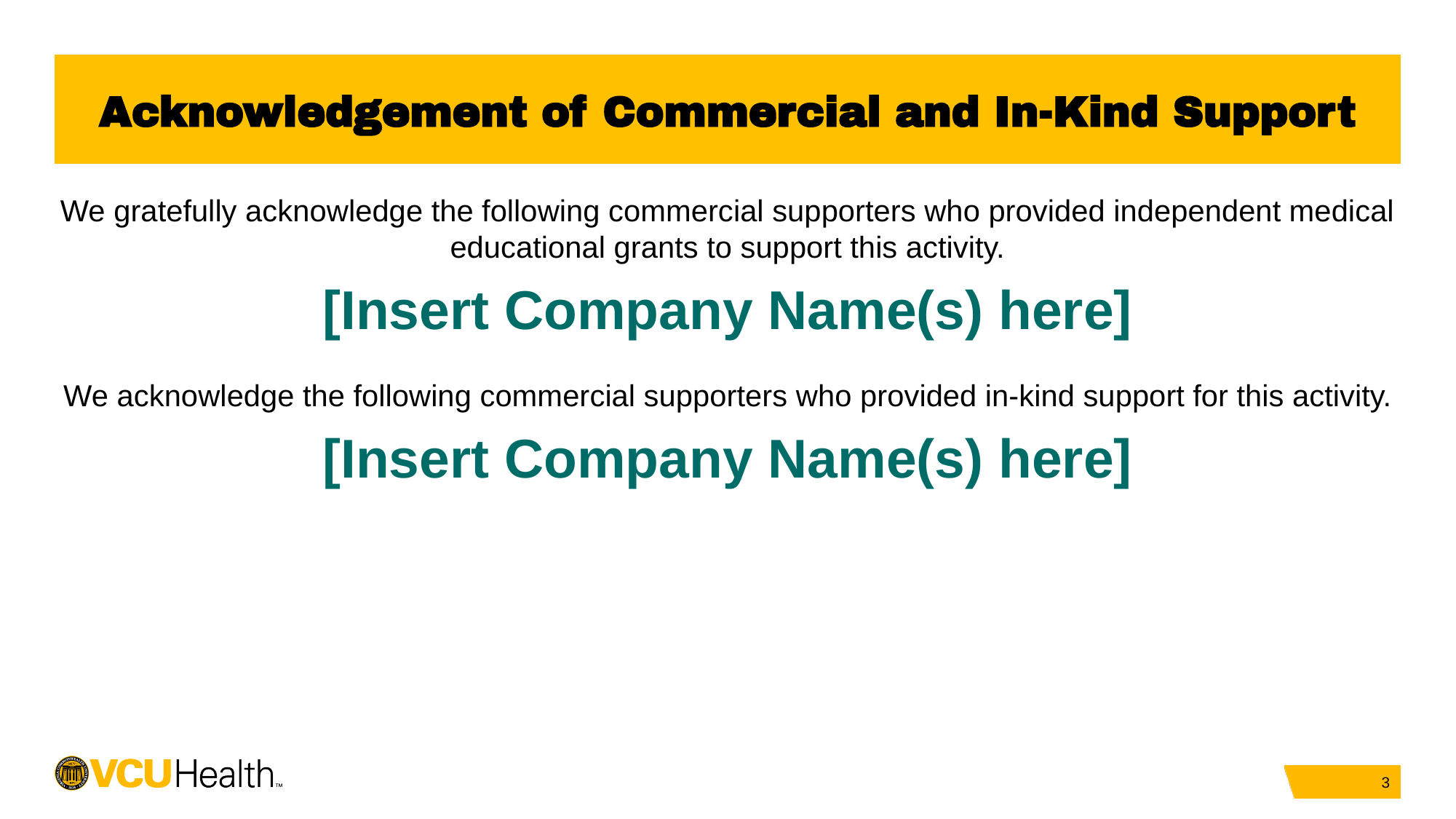

# Acknowledgement of Commercial and In-Kind Support
We gratefully acknowledge the following commercial supporters who provided independent medical educational grants to support this activity.
[Insert Company Name(s) here]

We acknowledge the following commercial supporters who provided in-kind support for this activity.
[Insert Company Name(s) here]
3